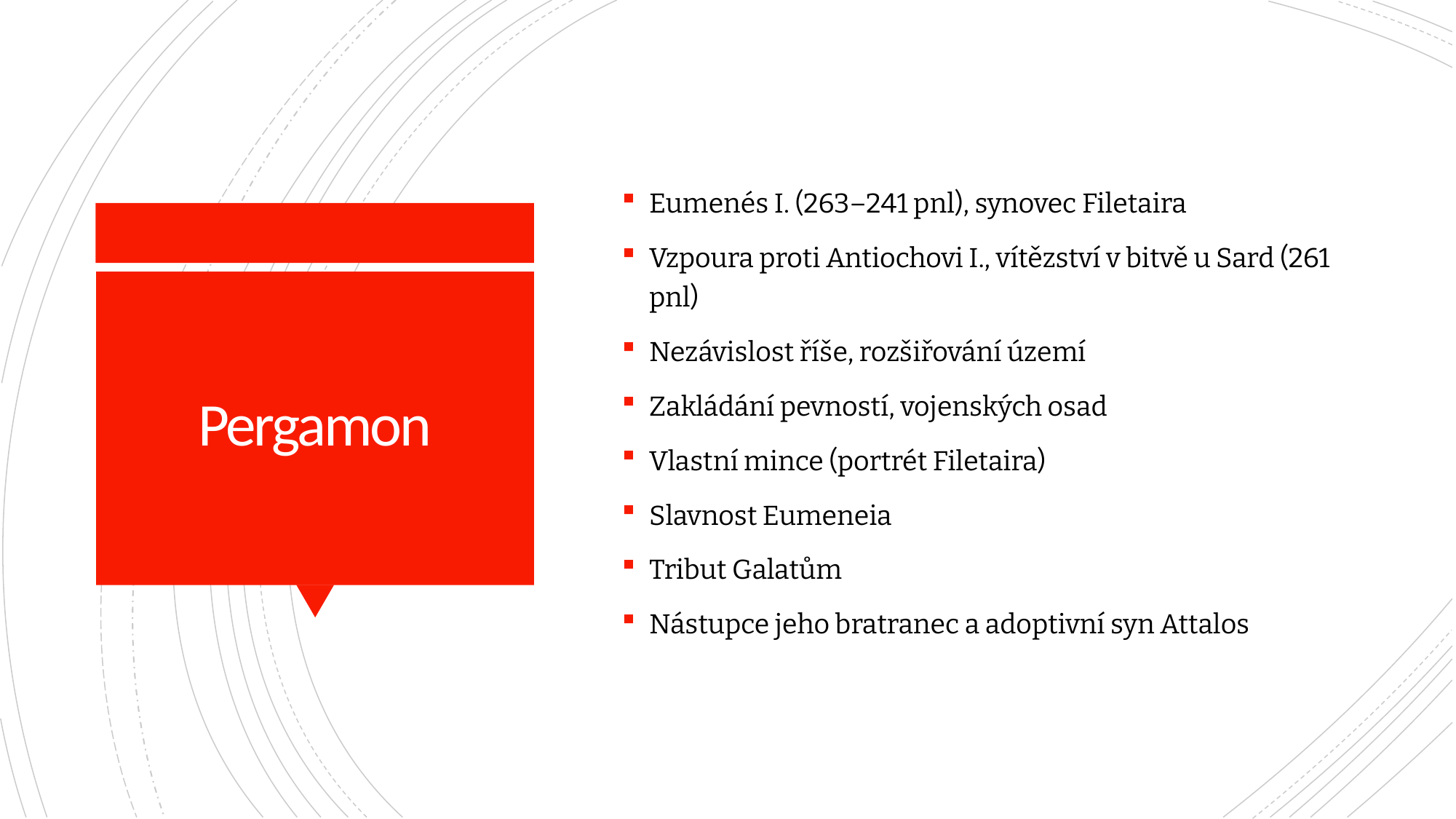

Eumenés I. (263–241 pnl), synovec Filetaira
Vzpoura proti Antiochovi I., vítězství v bitvě u Sard (261 pnl)
Nezávislost říše, rozšiřování území
Zakládání pevností, vojenských osad
Vlastní mince (portrét Filetaira)
Slavnost Eumeneia
Tribut Galatům
Nástupce jeho bratranec a adoptivní syn Attalos
# Pergamon